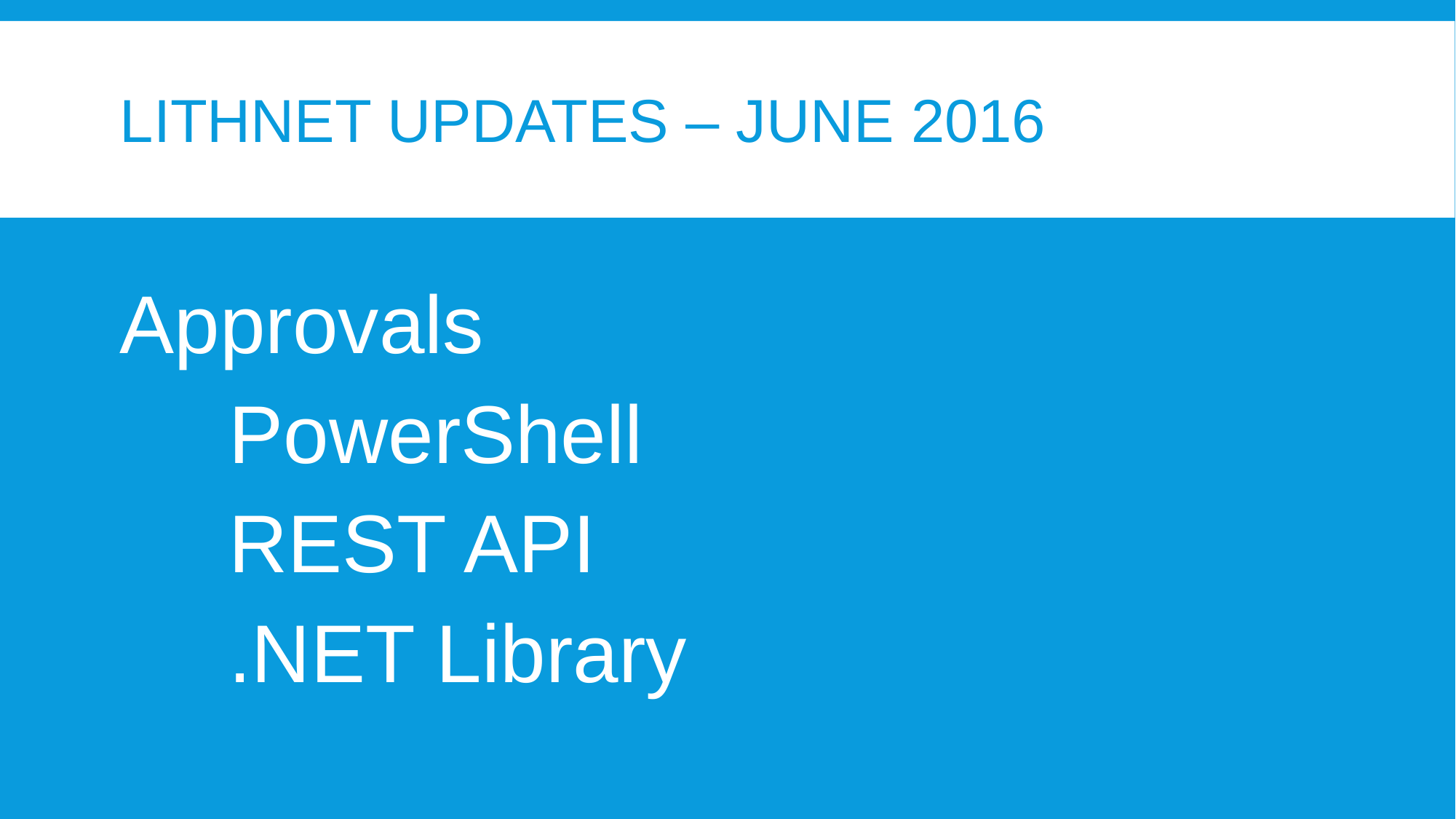

# Lithnet UPDATES – JunE 2016
Approvals
 	PowerShell
	REST API
	.NET Library